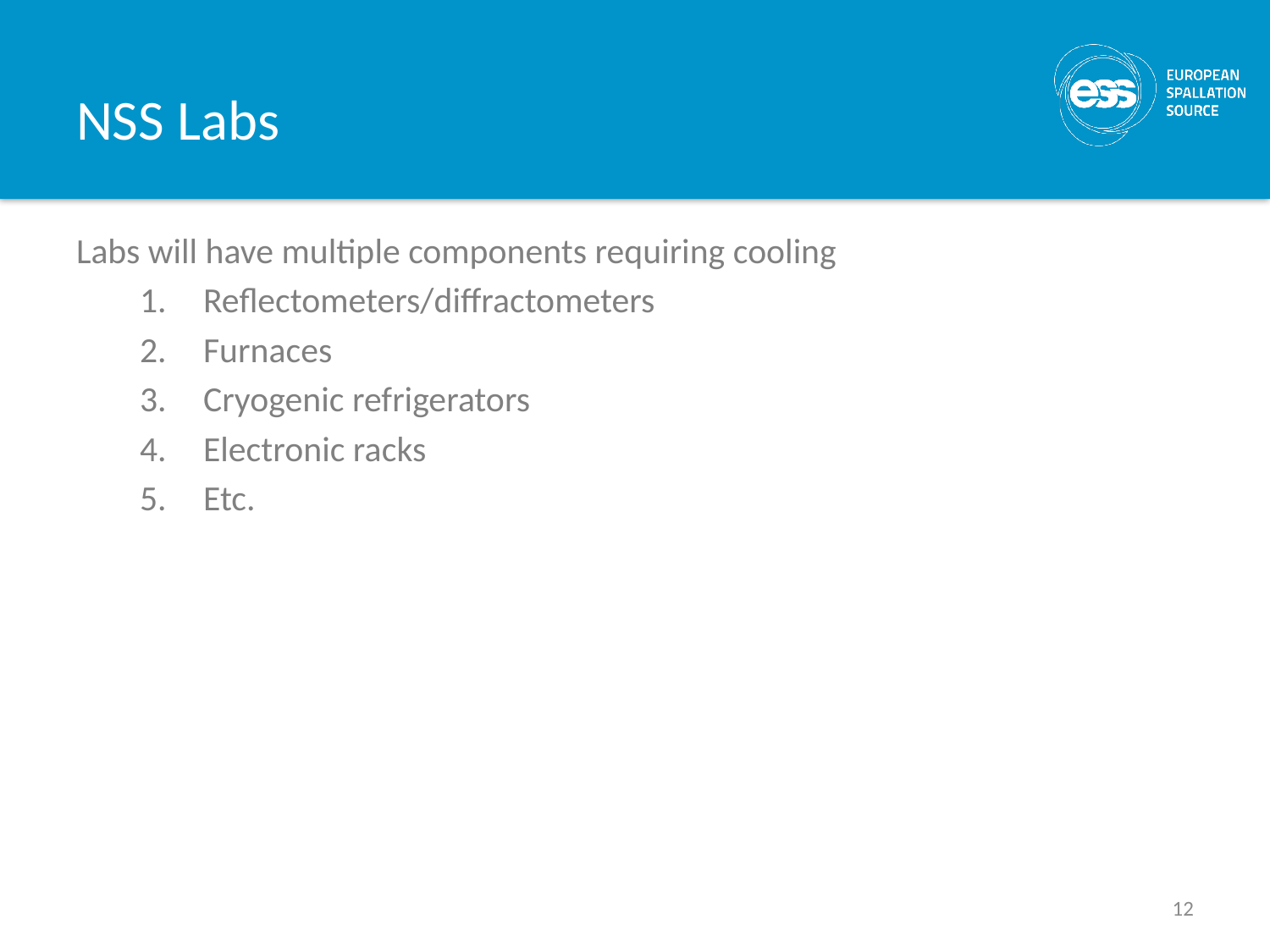

# NSS Labs
Labs will have multiple components requiring cooling
Reflectometers/diffractometers
Furnaces
Cryogenic refrigerators
Electronic racks
Etc.

12